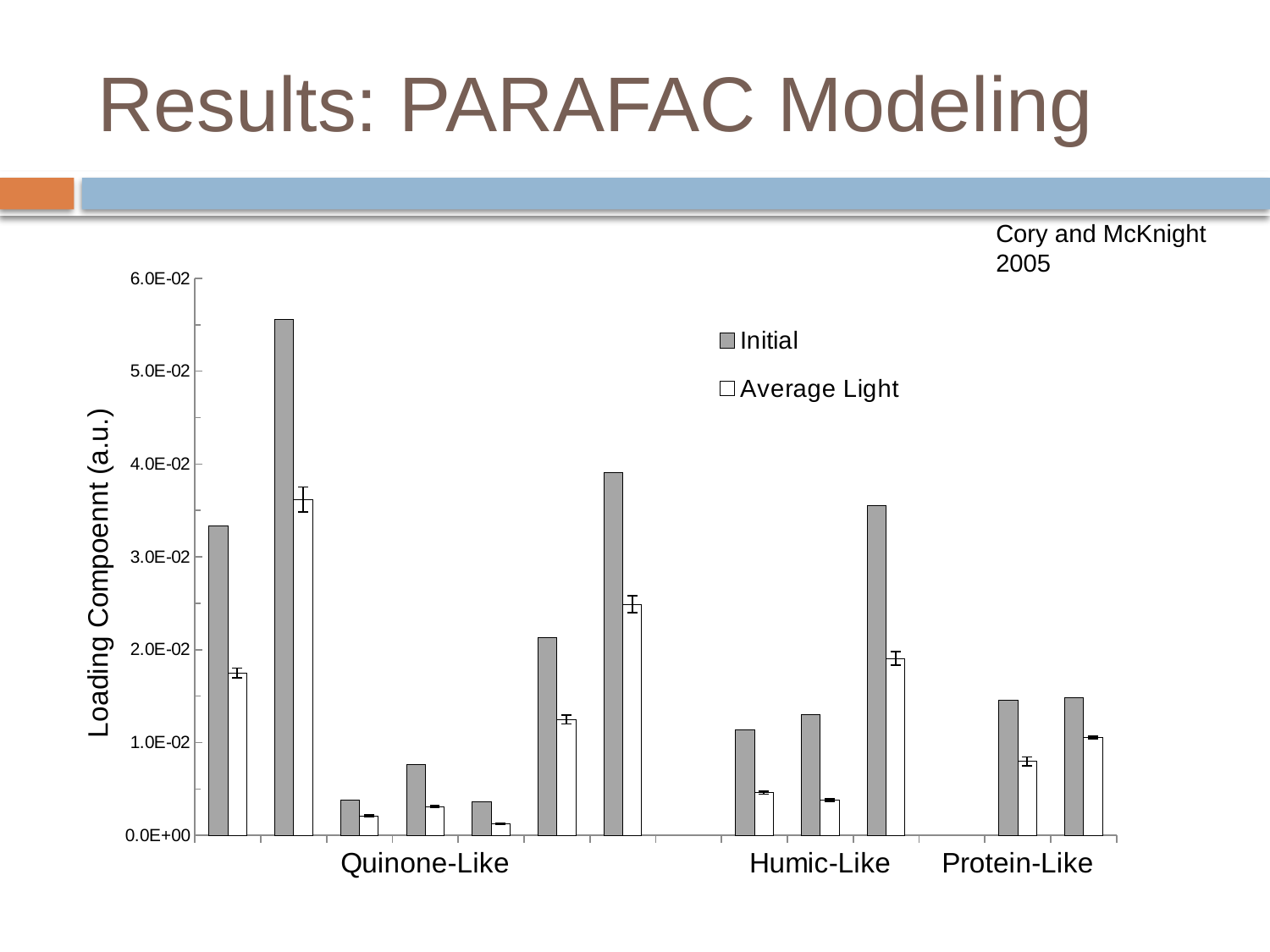

# Results: PARAFAC Modeling
Cory and McKnight 2005

### Chart

| Category | Initial | Average Light |
|---|---|---|
|  | 0.03331278026596394 | 0.017497406776732515 |
|  | 0.05556844339338179 | 0.03617846266050143 |
|  | 0.0038320375417319483 | 0.0020899513710060653 |
| Quinone-Like | 0.00763705223112635 | 0.0031158587925126605 |
|  | 0.0036616447508323983 | 0.0012595860772099466 |
|  | 0.02130615165484413 | 0.01247087727407311 |
|  | 0.03910217903672457 | 0.024890483121746482 |
|  | None | None |
|  | 0.011405614548688008 | 0.004591108288966881 |
| Humic-Like | 0.013036037009442267 | 0.0037918402578922318 |
|  | 0.0354859719778267 | 0.019049275472718855 |
|  | None | None |
| Protein-Like | 0.014586338021058215 | 0.007963114658483676 |